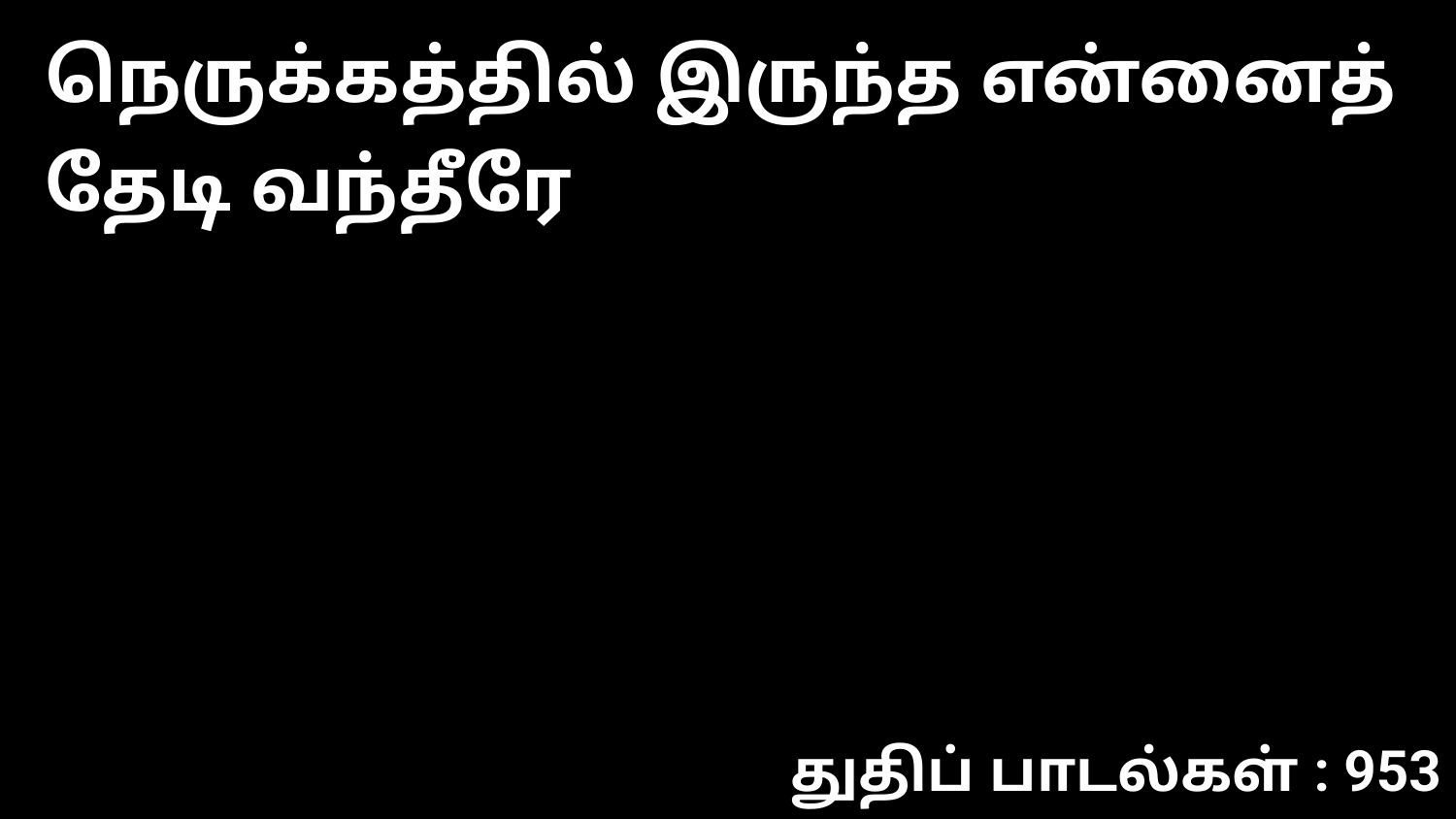

நெருக்கத்தில் இருந்த என்னைத் தேடி வந்தீரே
துதிப் பாடல்கள் : 953